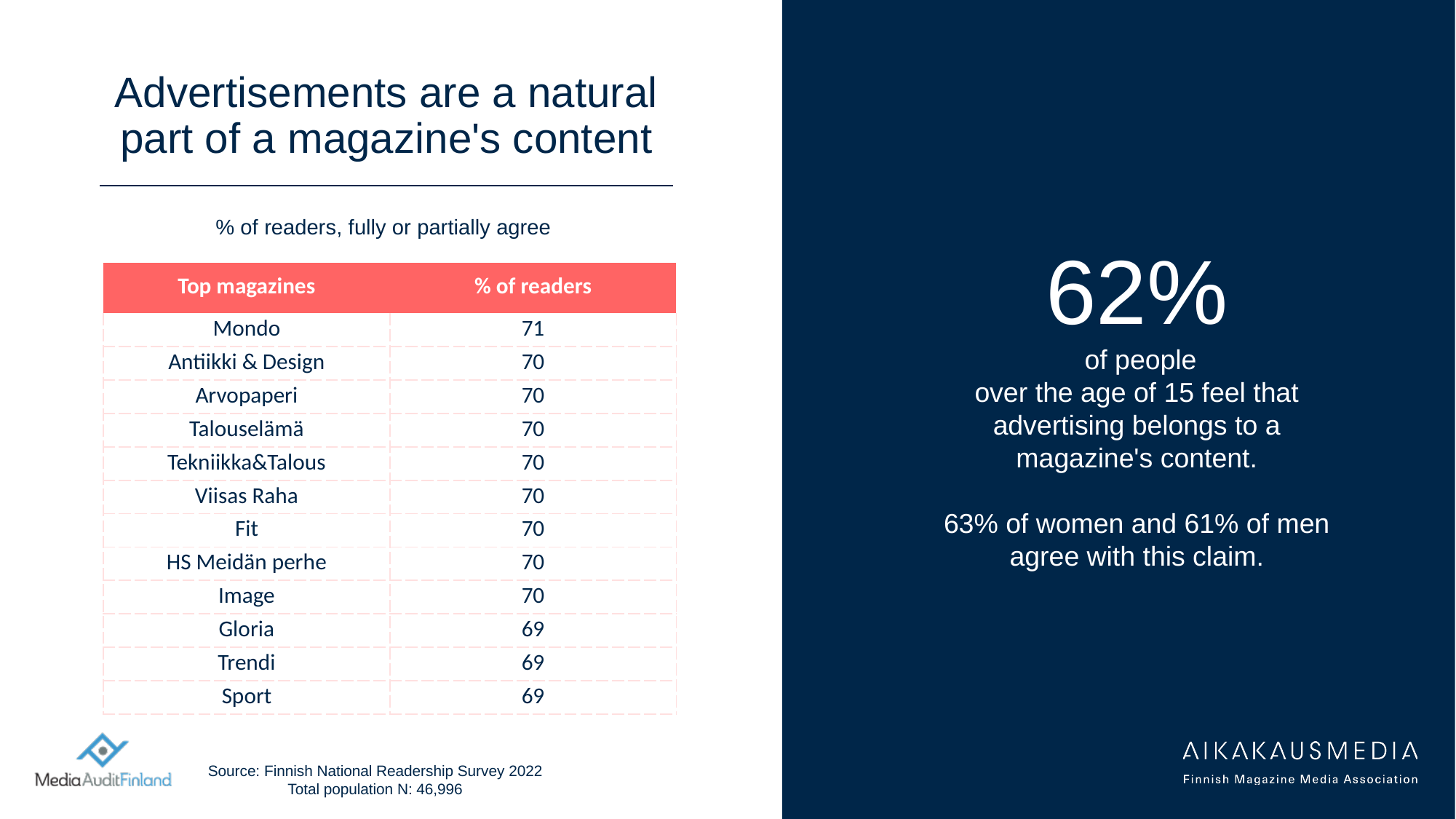

# Advertisements are a natural part of a magazine's content

% of readers, fully or partially agree
62%
 of people
over the age of 15 feel that advertising belongs to a magazine's content.

63% of women and 61% of men agree with this claim.

| Top magazines | % of readers |
| --- | --- |
| Mondo | 71 |
| Antiikki & Design | 70 |
| Arvopaperi | 70 |
| Talouselämä | 70 |
| Tekniikka&Talous | 70 |
| Viisas Raha | 70 |
| Fit | 70 |
| HS Meidän perhe | 70 |
| Image | 70 |
| Gloria | 69 |
| Trendi | 69 |
| Sport | 69 |